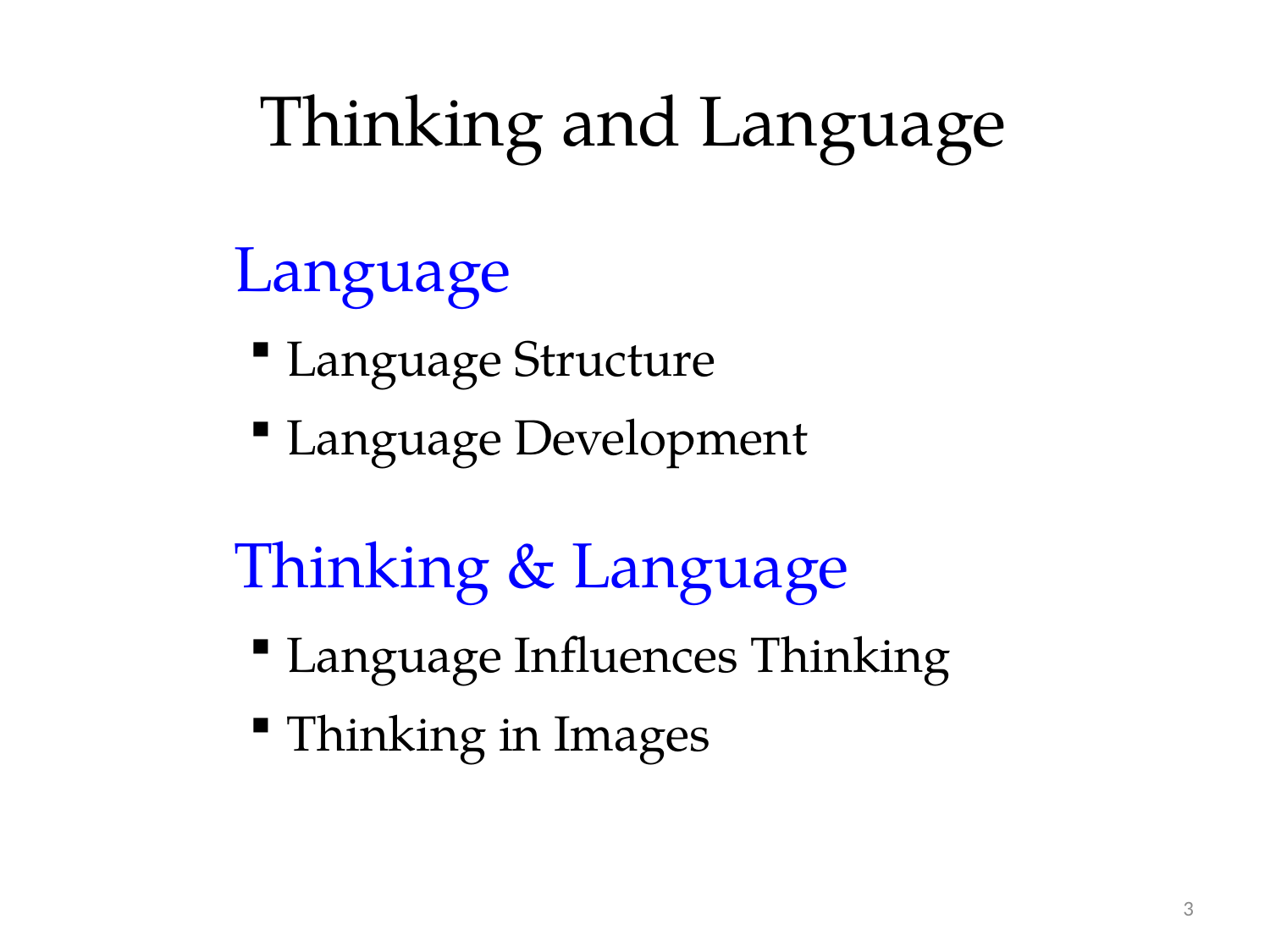

# Thinking and Language
Language
Language Structure
Language Development

Thinking & Language
Language Influences Thinking
Thinking in Images
3